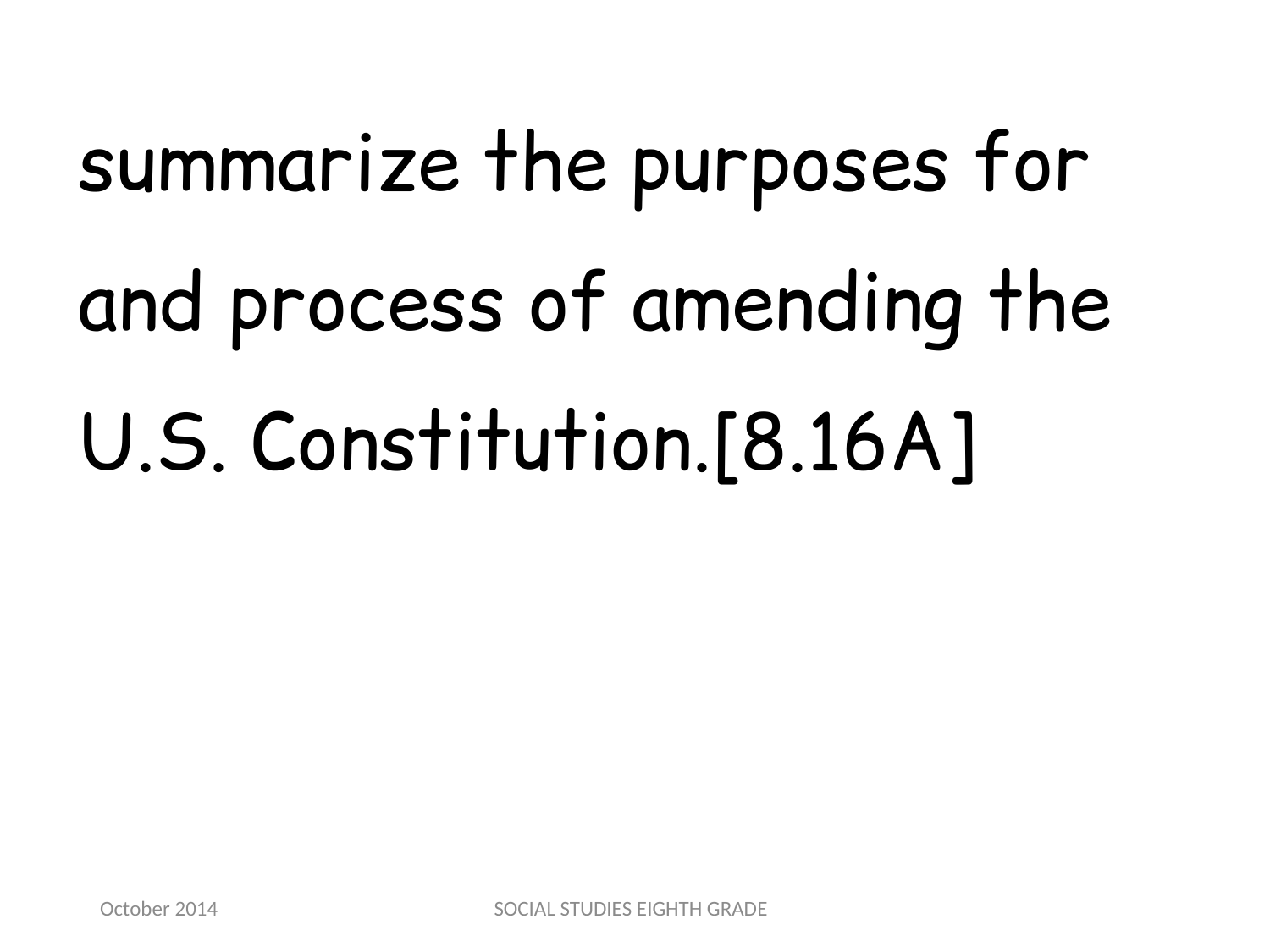

summarize the purposes for and process of amending the U.S. Constitution.[8.16A]
October 2014
SOCIAL STUDIES EIGHTH GRADE